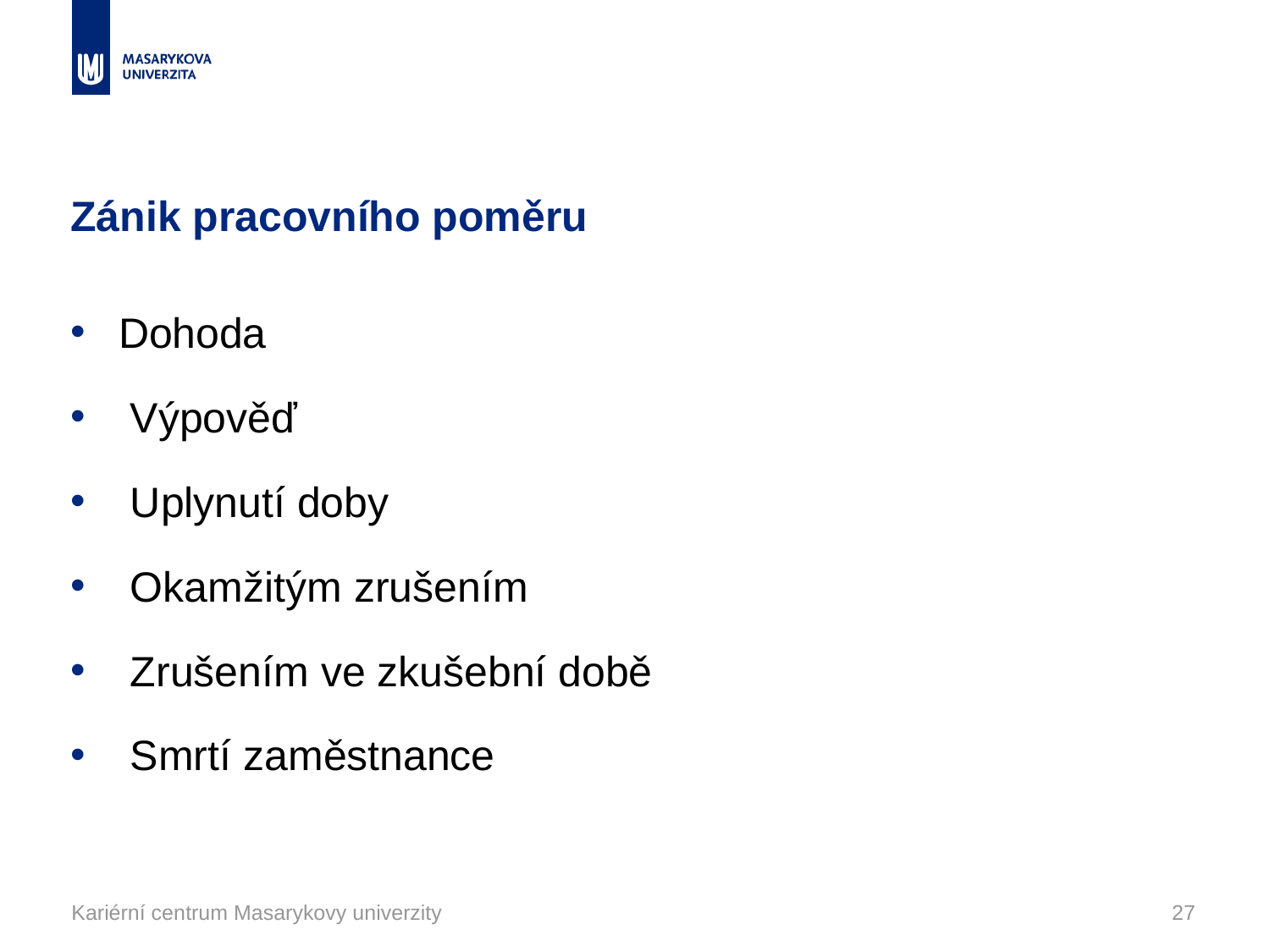

# Zánik pracovního poměru
Dohoda
 Výpověď
 Uplynutí doby
 Okamžitým zrušením
 Zrušením ve zkušební době
 Smrtí zaměstnance
Kariérní centrum Masarykovy univerzity
27